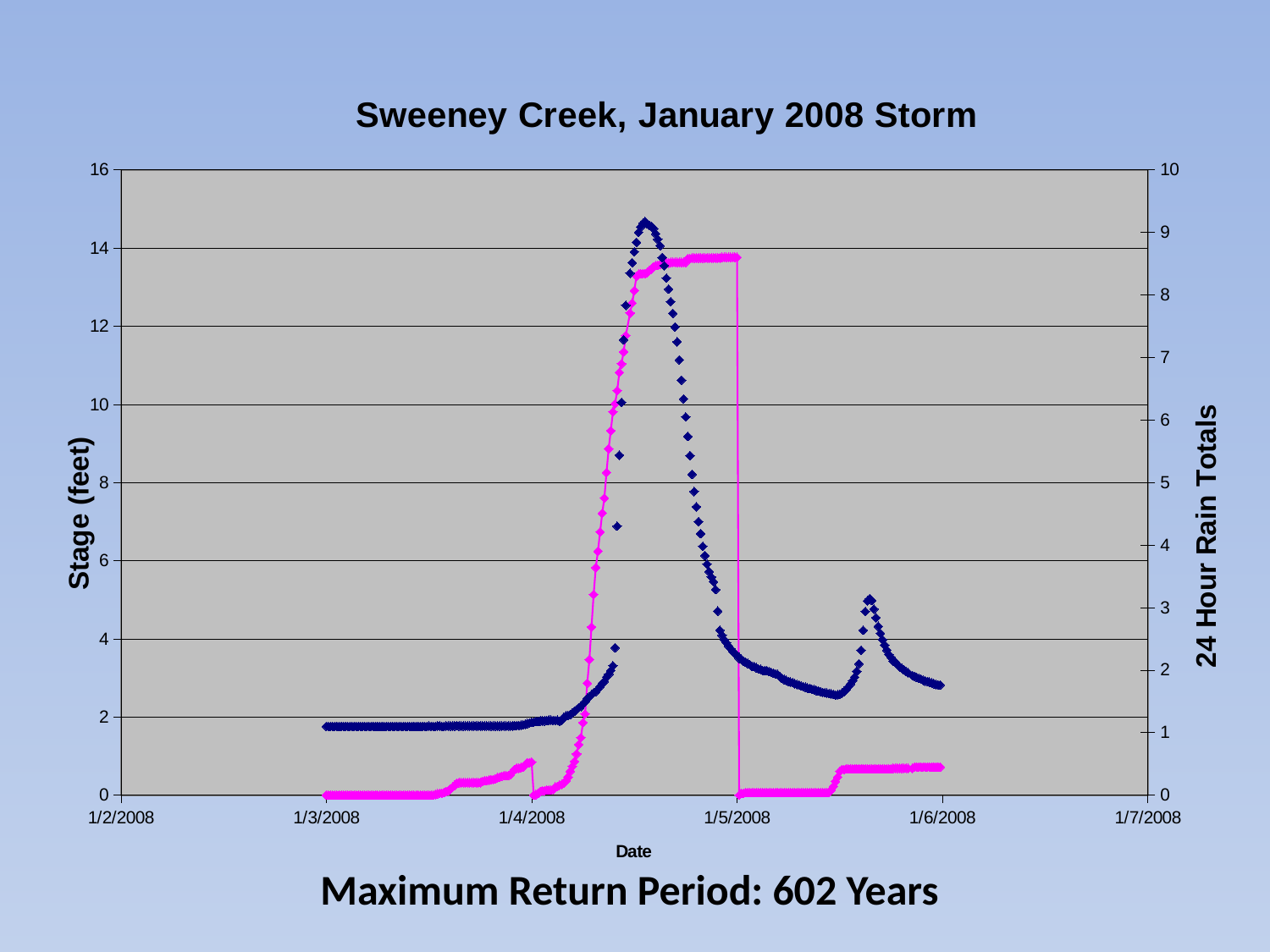

### Chart: Sweeney Creek, January 2008 Storm

| Category |  |  |
|---|---|---|
Maximum Return Period: 602 Years